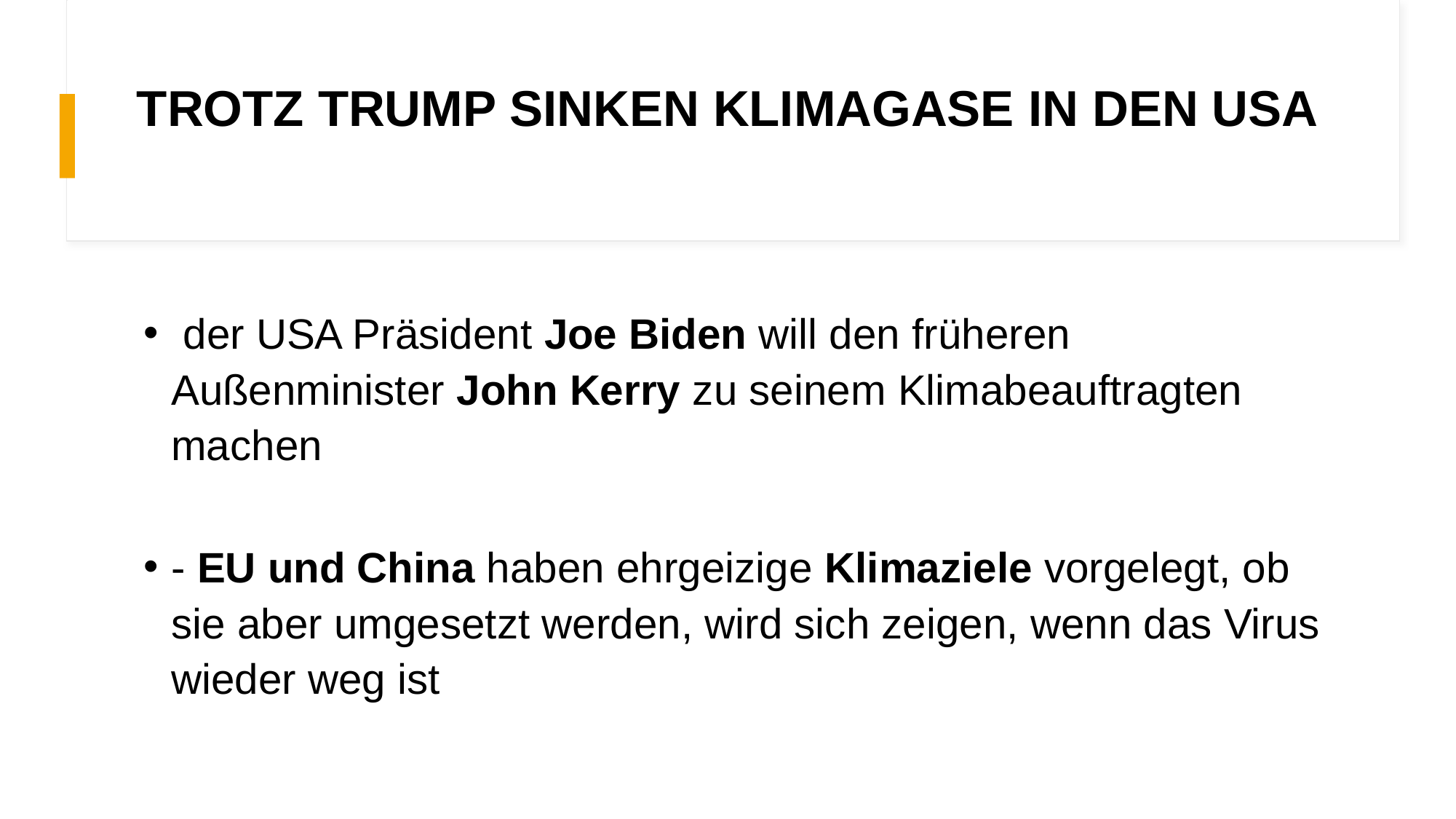

# TROTZ TRUMP SINKEN KLIMAGASE IN DEN USA
 der USA Präsident Joe Biden will den früheren Außenminister John Kerry zu seinem Klimabeauftragten machen
- EU und China haben ehrgeizige Klimaziele vorgelegt, ob sie aber umgesetzt werden, wird sich zeigen, wenn das Virus wieder weg ist